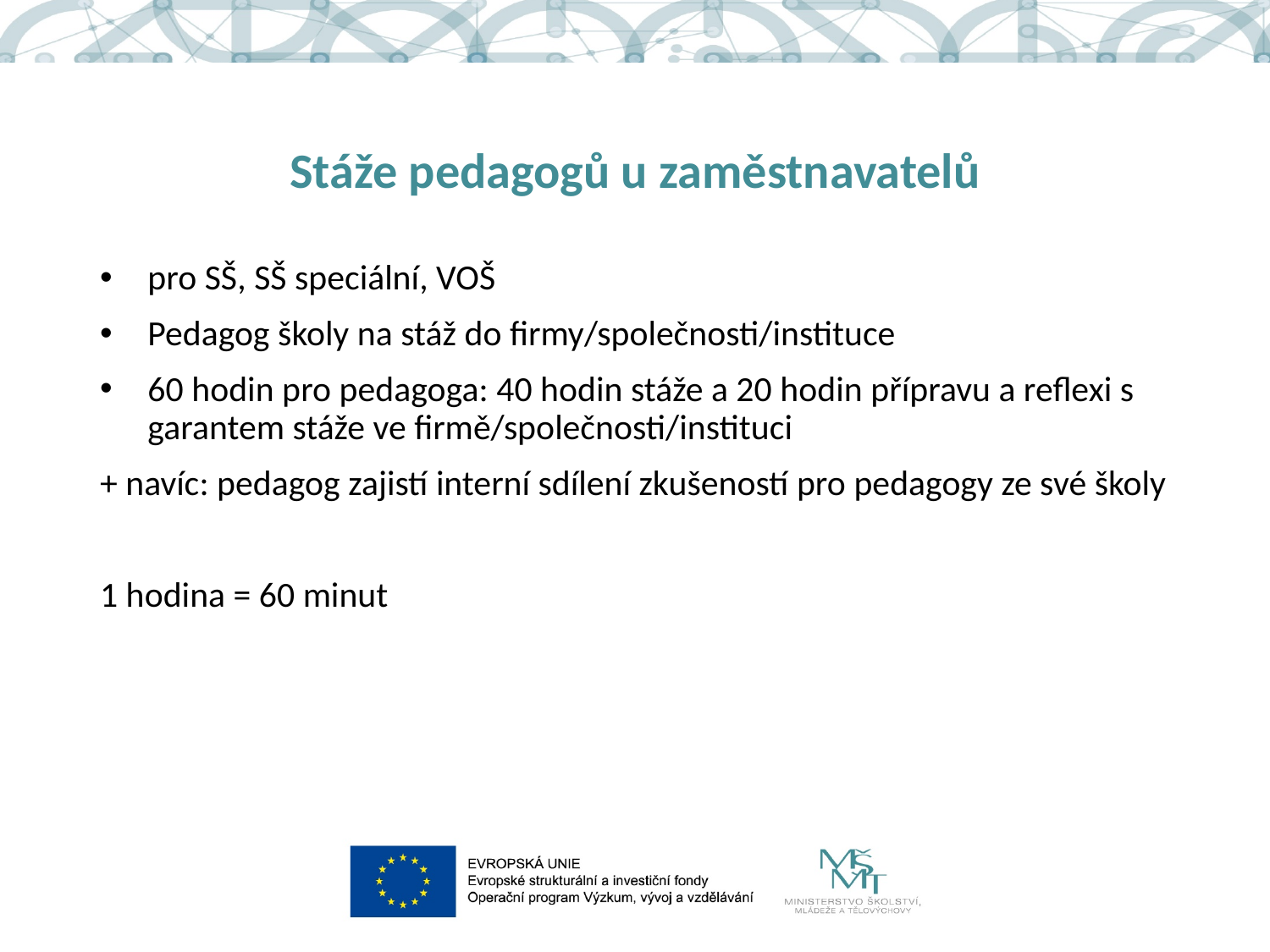

# Stáže pedagogů u zaměstnavatelů
pro SŠ, SŠ speciální, VOŠ
Pedagog školy na stáž do firmy/společnosti/instituce
60 hodin pro pedagoga: 40 hodin stáže a 20 hodin přípravu a reflexi s garantem stáže ve firmě/společnosti/instituci
+ navíc: pedagog zajistí interní sdílení zkušeností pro pedagogy ze své školy

1 hodina = 60 minut